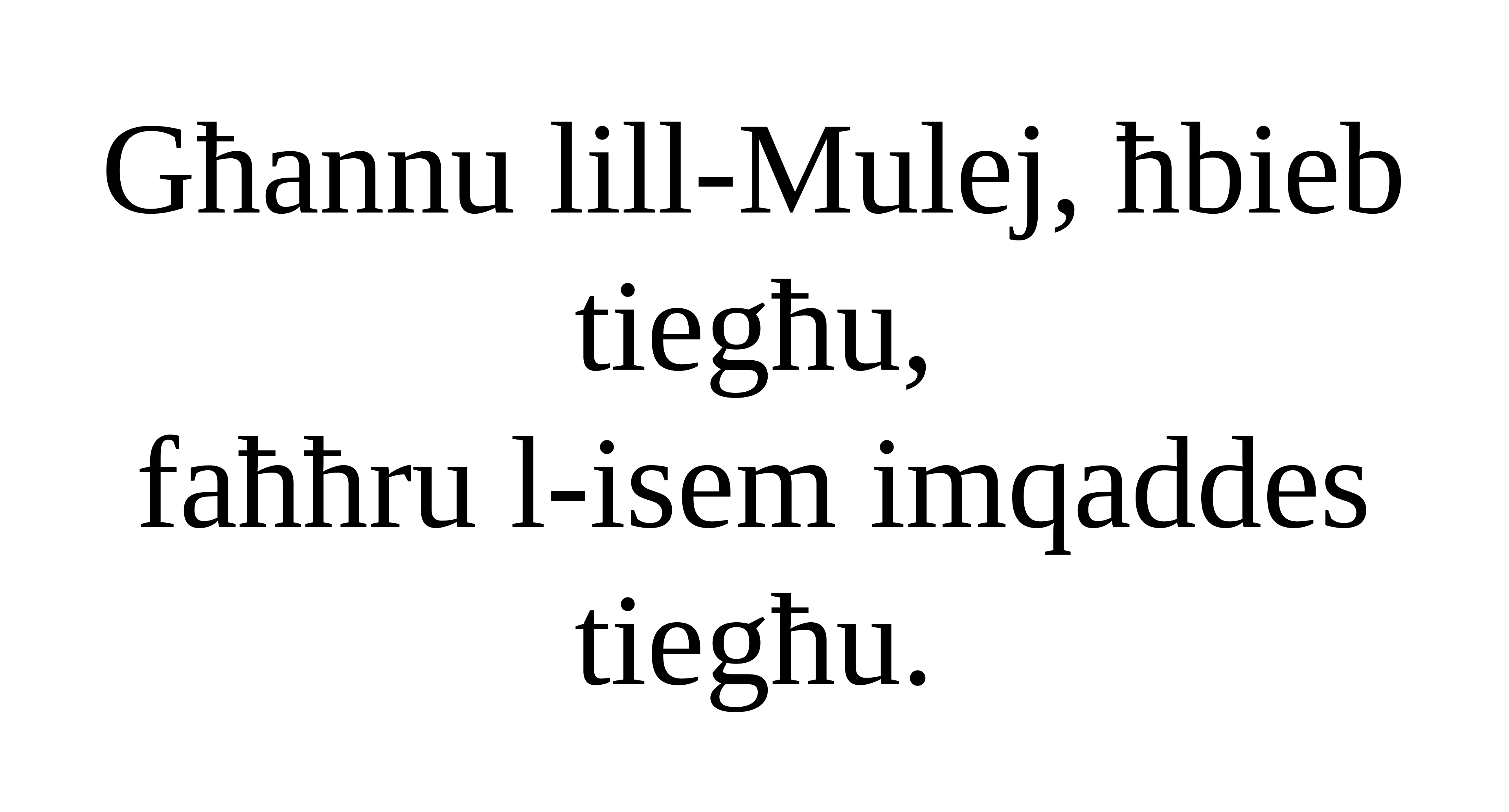

Għannu lill-Mulej, ħbieb tiegħu,
faħħru l-isem imqaddes tiegħu.